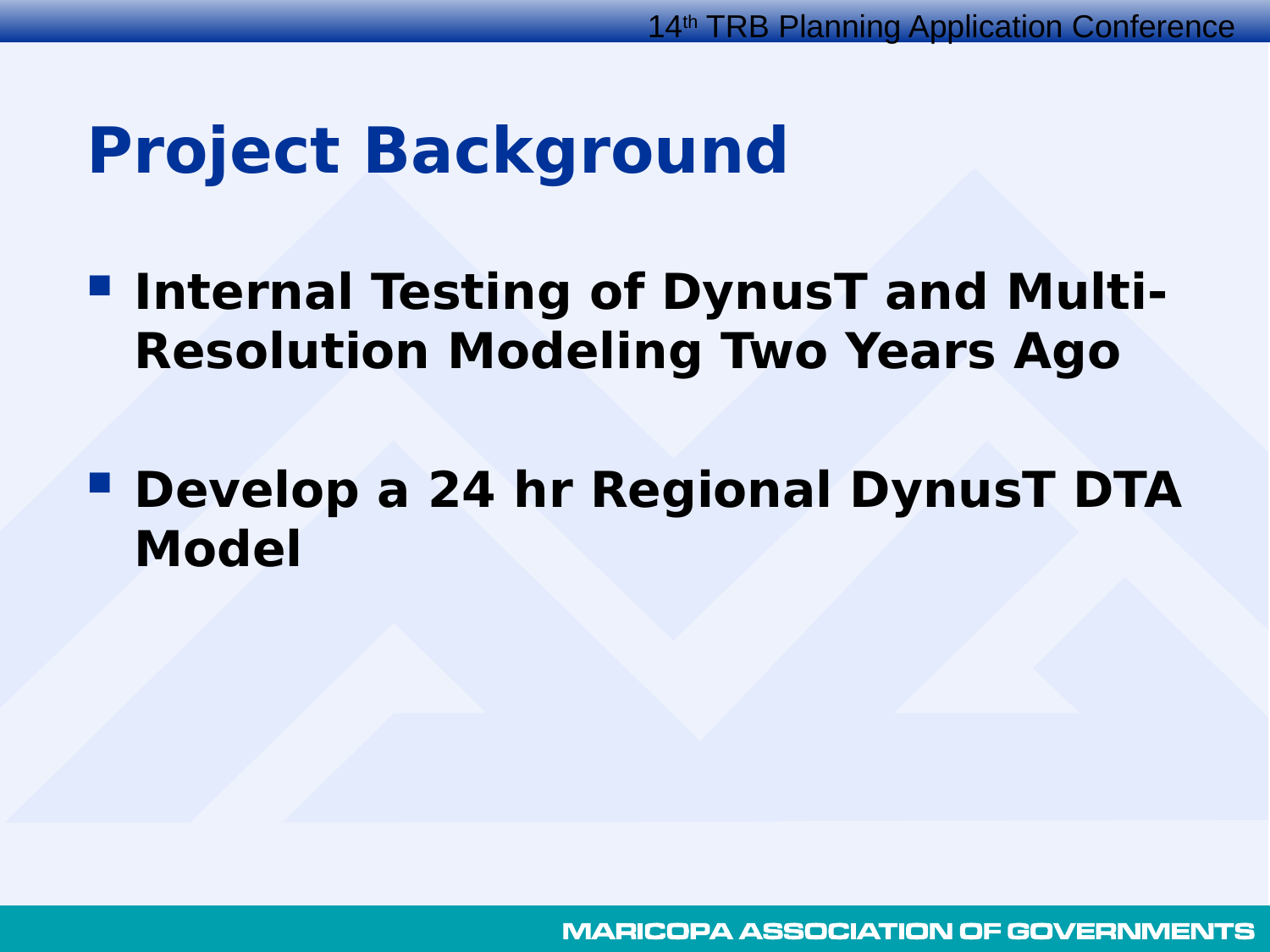

# Project Background
Internal Testing of DynusT and Multi-Resolution Modeling Two Years Ago

Develop a 24 hr Regional DynusT DTA Model